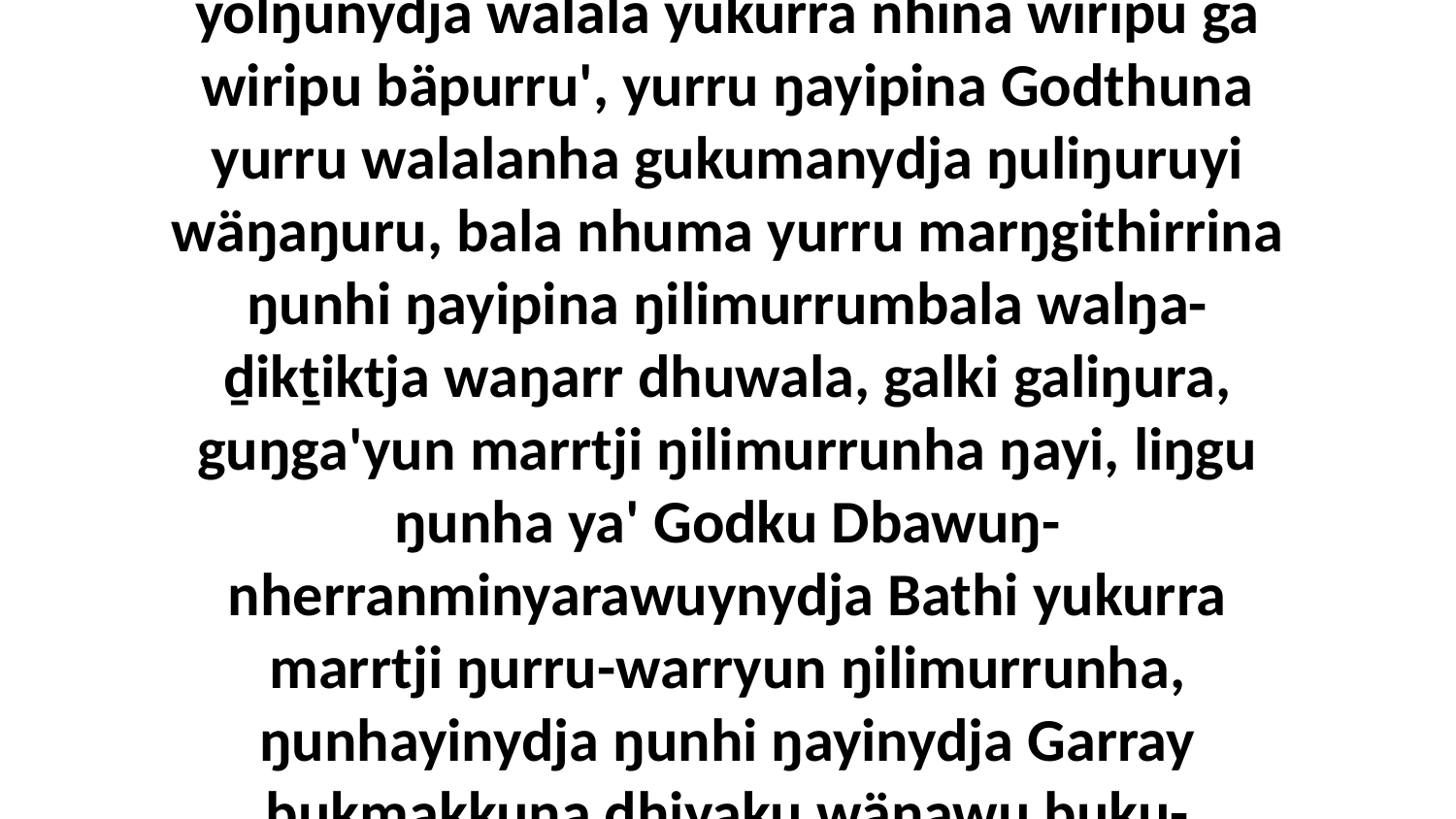

10-11 Ŋunha bala wäŋaŋura, ŋunhayi yolŋunydja walala yukurra nhina wiripu ga wiripu bäpurru', yurru ŋayipina Godthuna yurru walalanha gukumanydja ŋuliŋuruyi wäŋaŋuru, bala nhuma yurru marŋgithirrina ŋunhi ŋayipina ŋilimurrumbala walŋa-ḏikṯiktja waŋarr dhuwala, galki galiŋura, guŋga'yun marrtji ŋilimurrunha ŋayi, liŋgu ŋunha ya' Godku Dbawuŋ-nherranminyarawuynydja Bathi yukurra marrtji ŋurru-warryun ŋilimurrunha, ŋunhayinydja ŋunhi ŋayinydja Garray bukmakkuna dhiyaku wäŋawu buku-ḻiw'maramana.